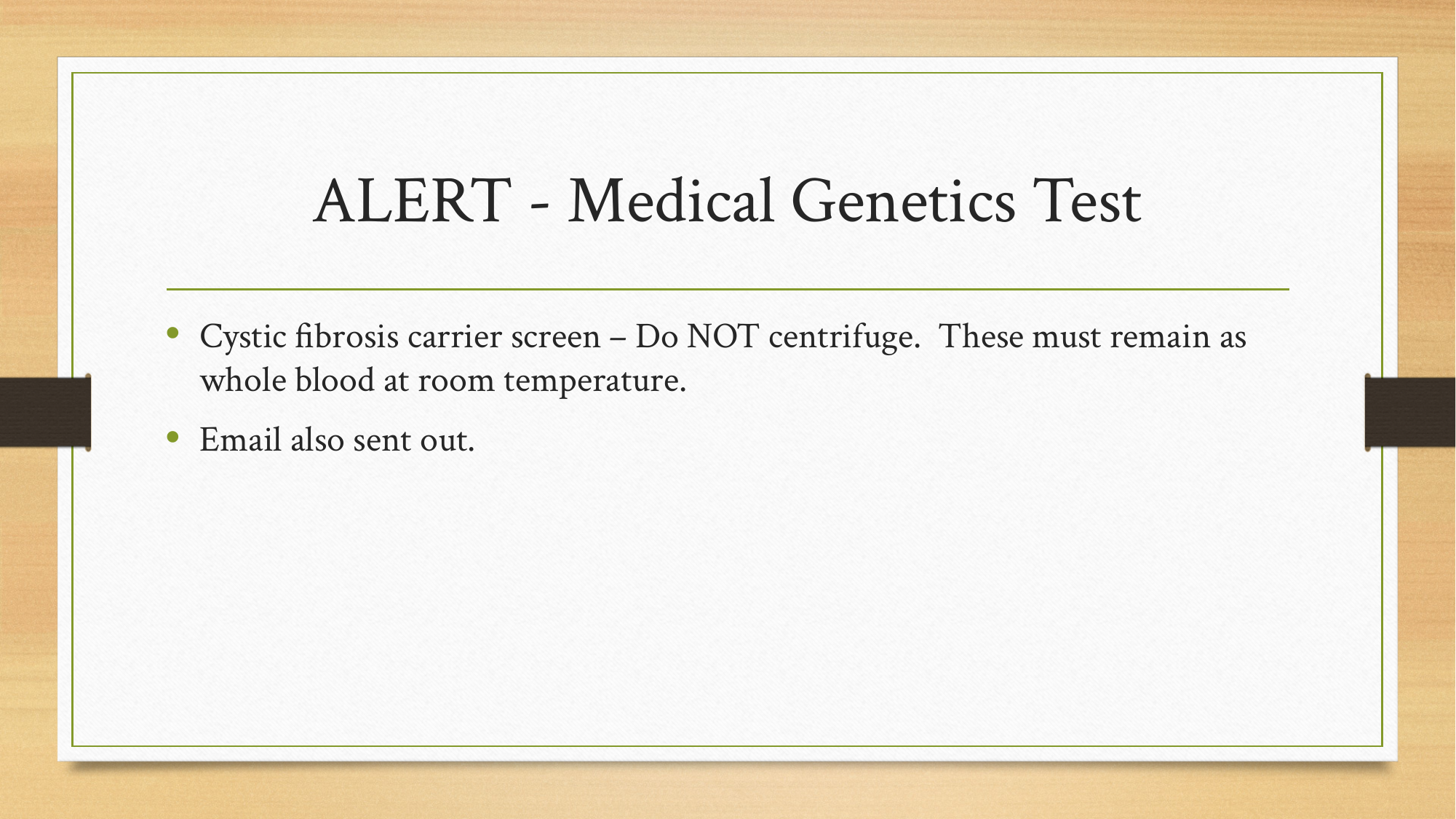

# ALERT - Medical Genetics Test
Cystic fibrosis carrier screen – Do NOT centrifuge.  These must remain as whole blood at room temperature.
Email also sent out.